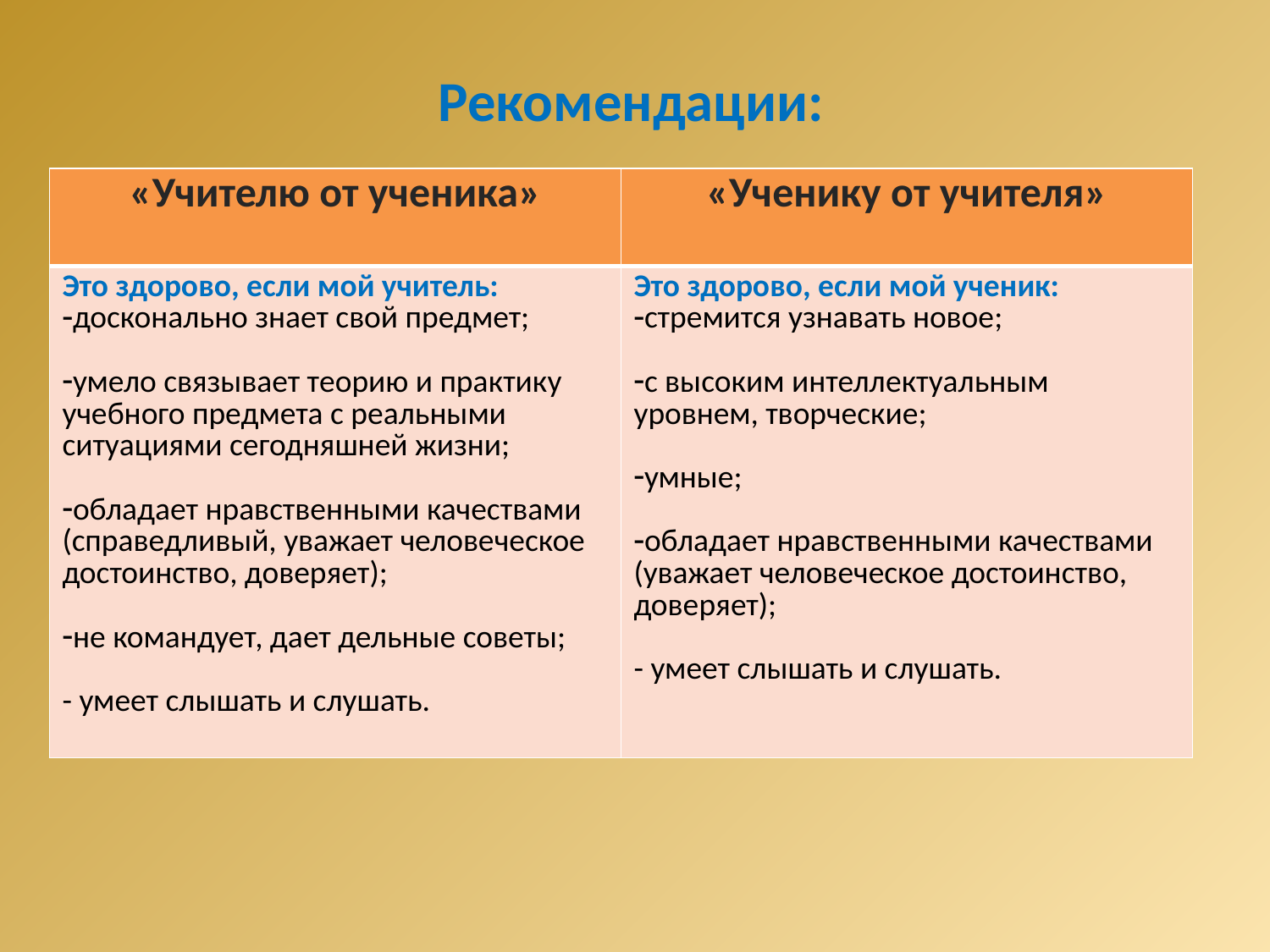

# Рекомендации:
| «Учителю от ученика» | «Ученику от учителя» |
| --- | --- |
| Это здорово, если мой учитель: досконально знает свой предмет; умело связывает теорию и практику учебного предмета с реальными ситуациями сегодняшней жизни; обладает нравственными качествами (справедливый, уважает человеческое достоинство, доверяет); не командует, дает дельные советы; - умеет слышать и слушать. | Это здорово, если мой ученик: стремится узнавать новое; с высоким интеллектуальным уровнем, творческие; умные; обладает нравственными качествами (уважает человеческое достоинство, доверяет); - умеет слышать и слушать. |